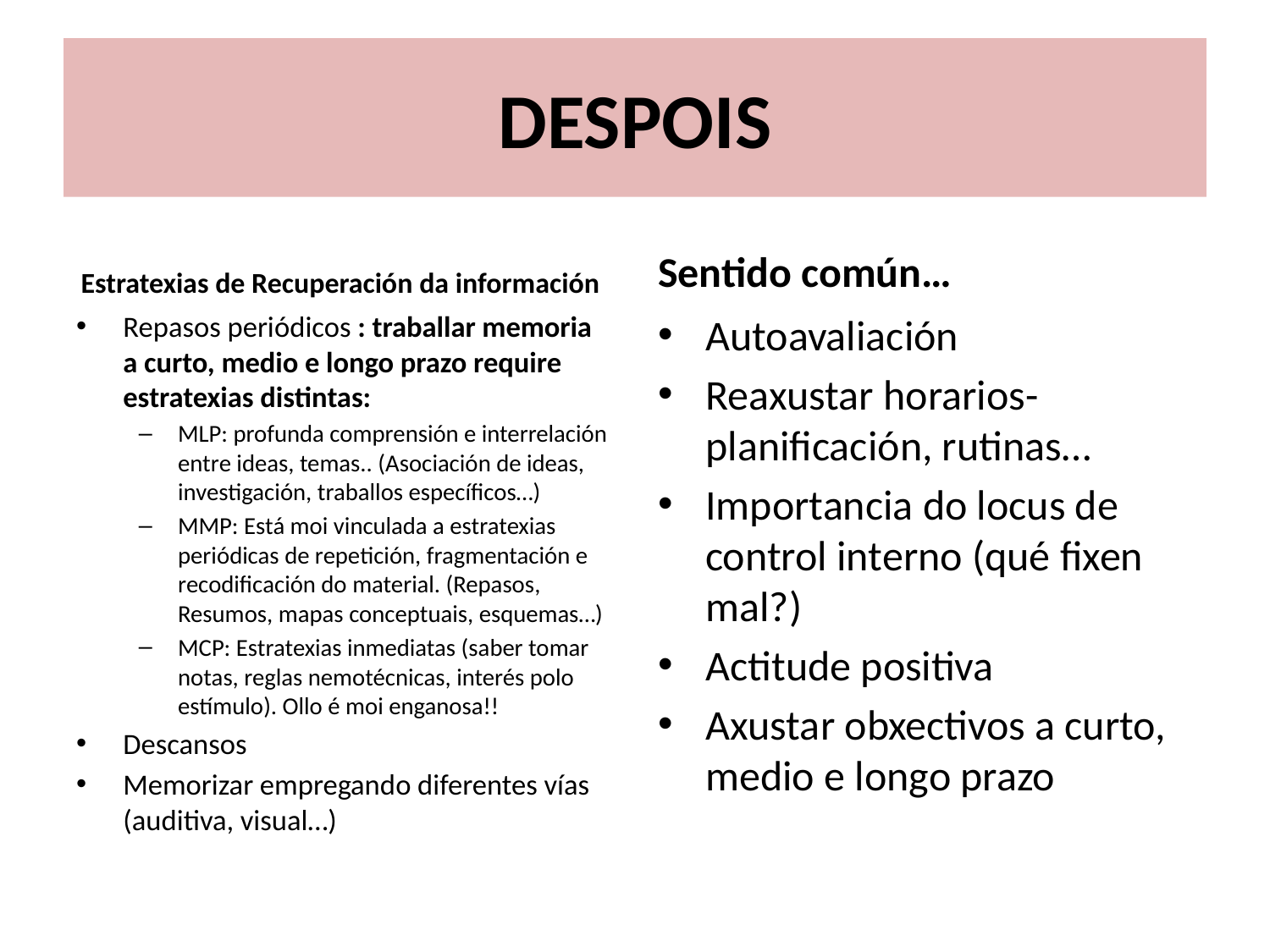

# DESPOIS
Sentido común…

 Estratexias de Recuperación da información

Repasos periódicos : traballar memoria a curto, medio e longo prazo require estratexias distintas:
MLP: profunda comprensión e interrelación entre ideas, temas.. (Asociación de ideas, investigación, traballos específicos…)
MMP: Está moi vinculada a estratexias  periódicas de repetición, fragmentación e recodificación do material. (Repasos, Resumos, mapas conceptuais, esquemas…)
MCP: Estratexias inmediatas (saber tomar notas, reglas nemotécnicas, interés polo estímulo). Ollo é moi enganosa!!
Descansos
Memorizar empregando diferentes vías (auditiva, visual…)

Autoavaliación
Reaxustar horarios-planificación, rutinas…
Importancia do locus de control interno (qué fixen mal?)
Actitude positiva
Axustar obxectivos a curto, medio e longo prazo